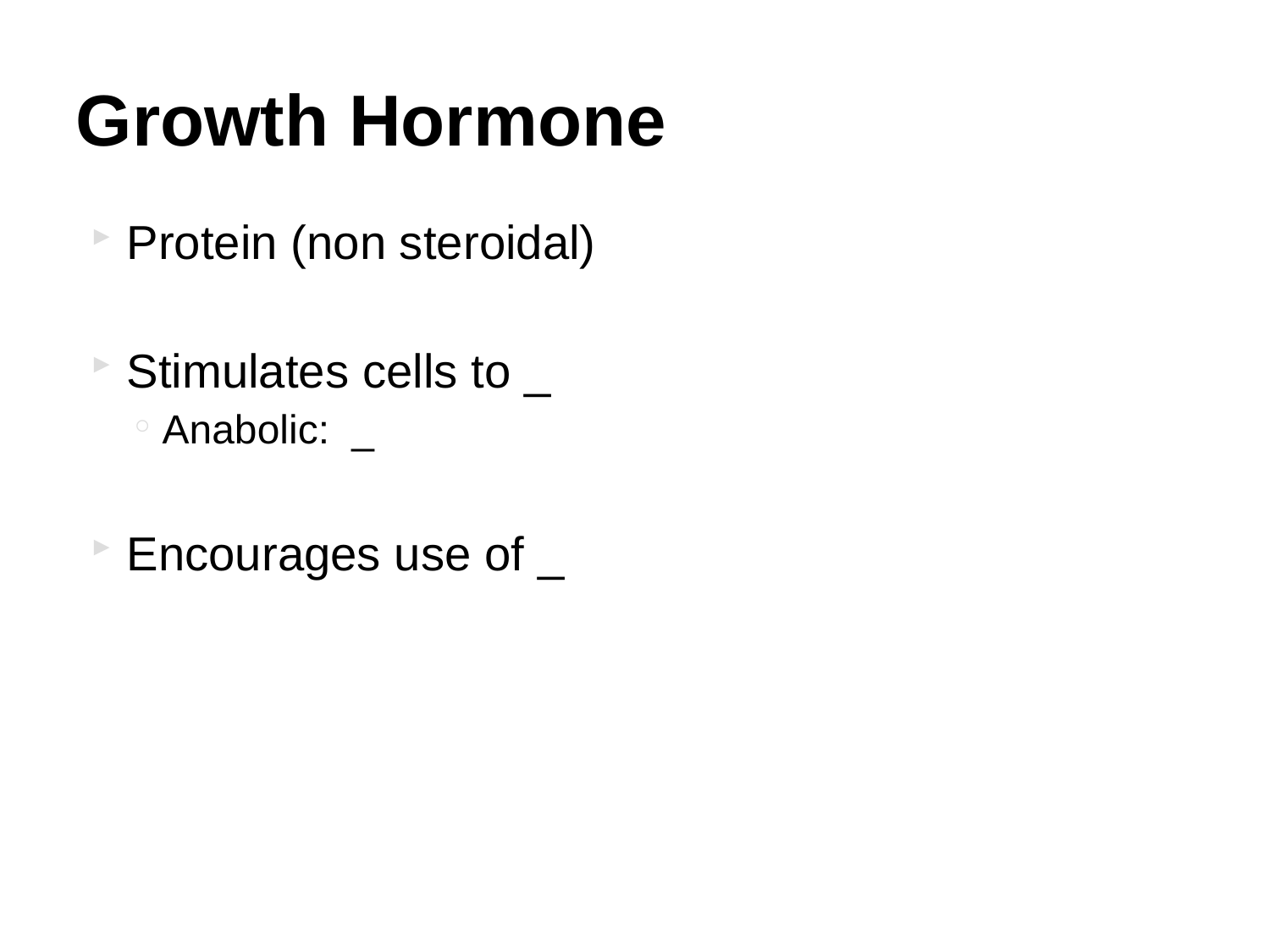

# Growth Hormone
Protein (non steroidal)

Stimulates cells to _
Anabolic:  _

Encourages use of _